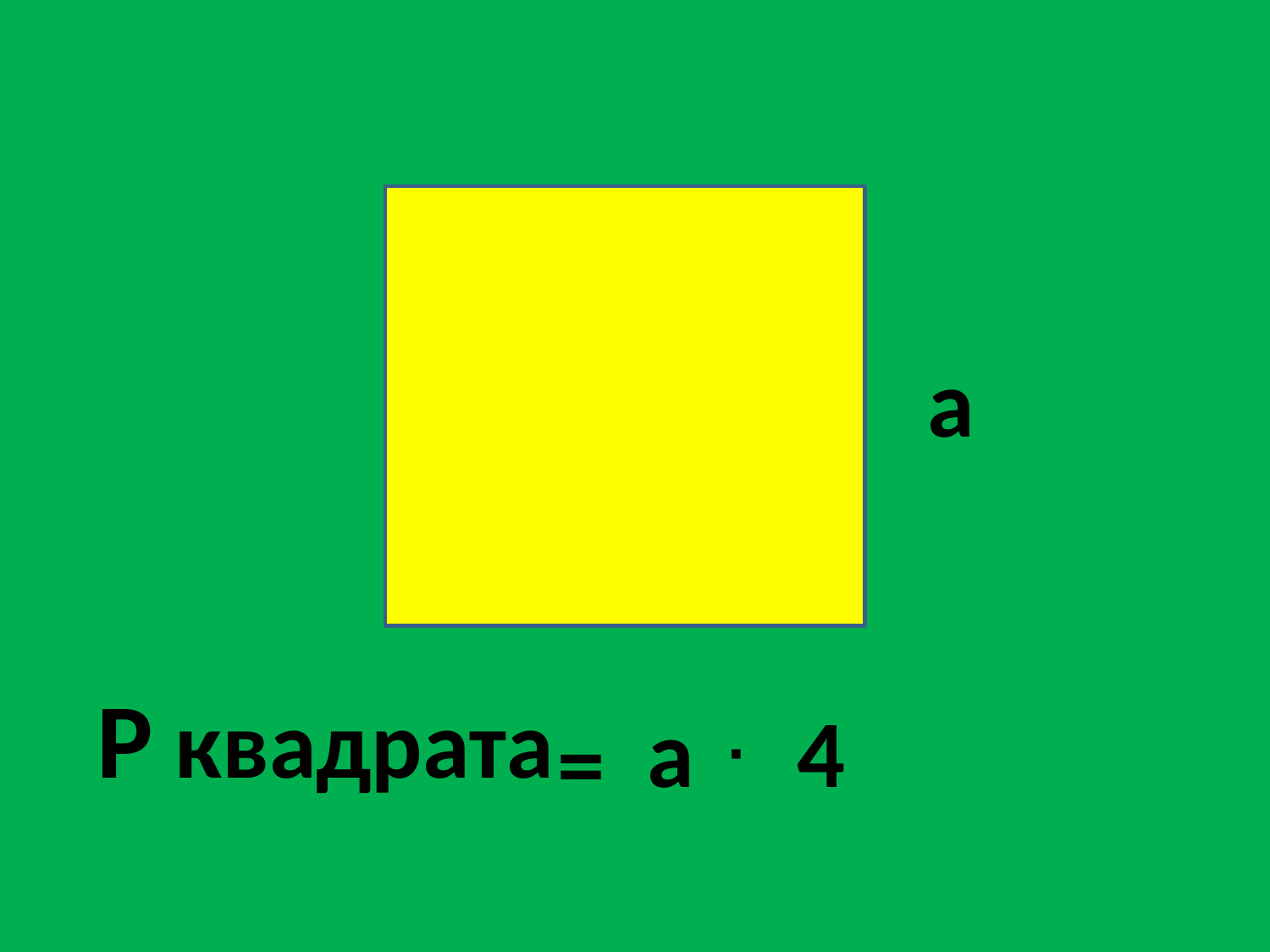

a
Р квадрата
a
4
=
∙